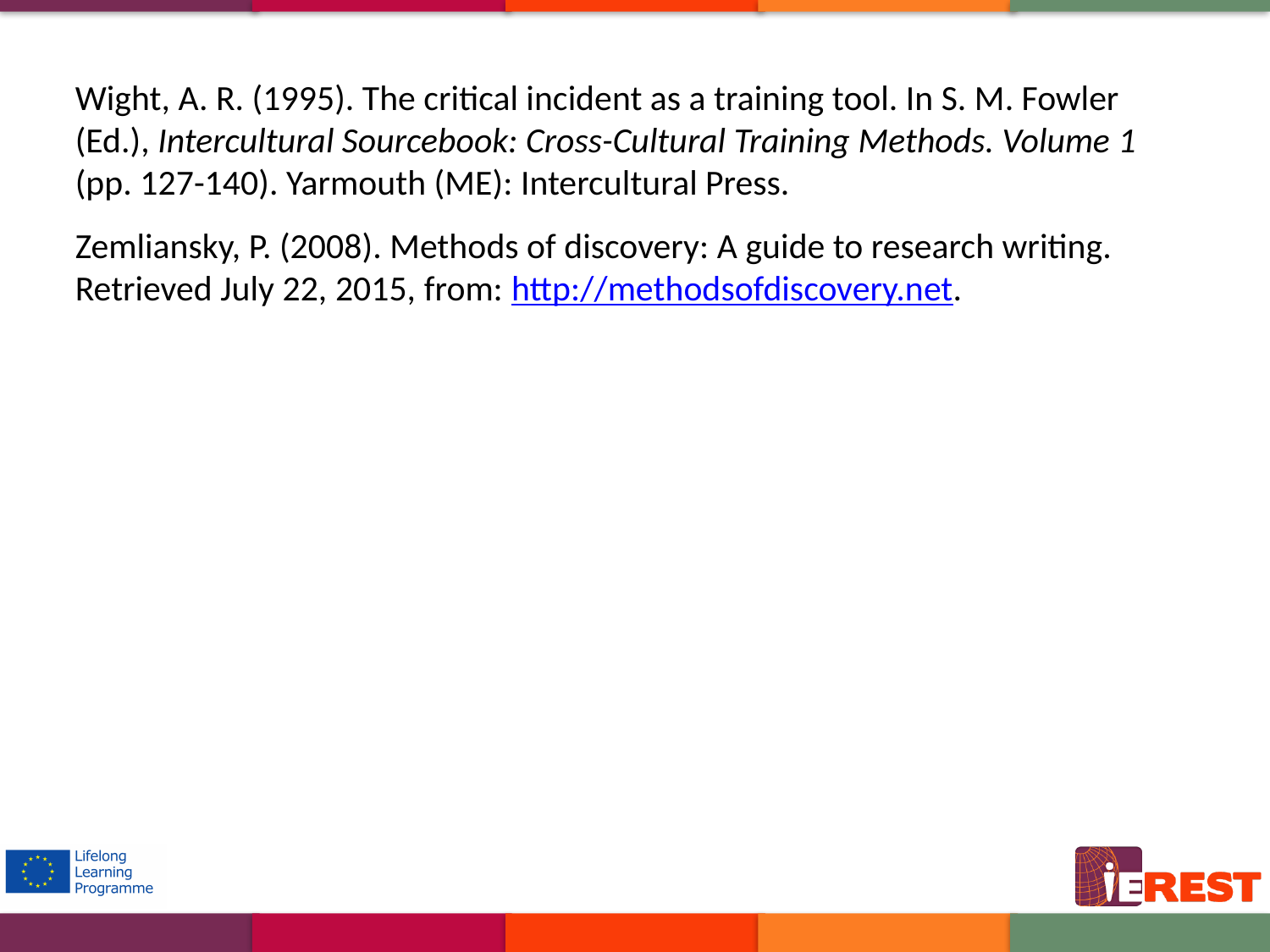

Wight, A. R. (1995). The critical incident as a training tool. In S. M. Fowler (Ed.), Intercultural Sourcebook: Cross-Cultural Training Methods. Volume 1 (pp. 127-140). Yarmouth (ME): Intercultural Press.
Zemliansky, P. (2008). Methods of discovery: A guide to research writing. Retrieved July 22, 2015, from: http://methodsofdiscovery.net.